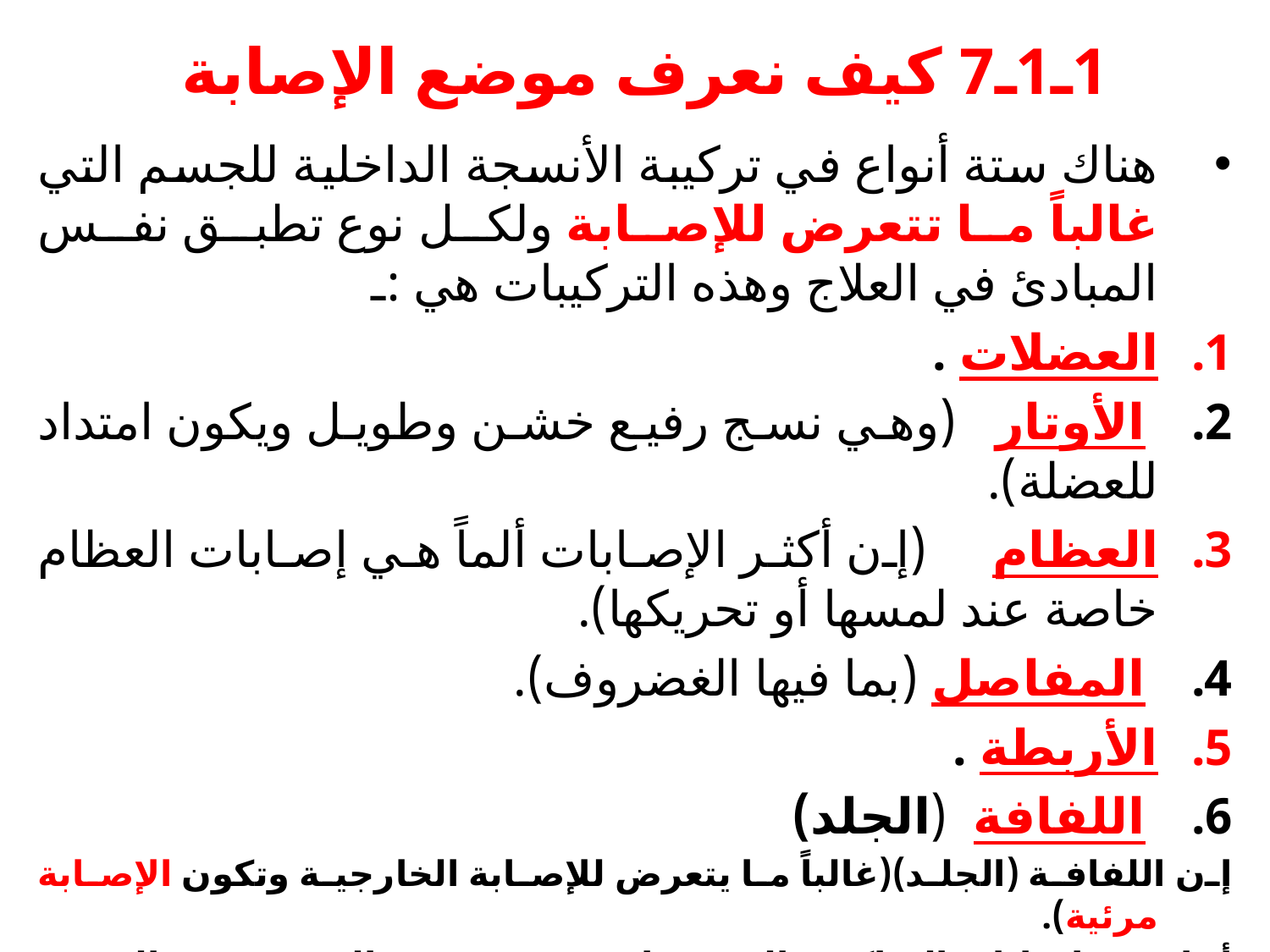

# 1ـ1ـ7 كيف نعرف موضع الإصابة
هناك ستة أنواع في تركيبة الأنسجة الداخلية للجسم التي غالباً ما تتعرض للإصابة ولكل نوع تطبق نفس المبادئ في العلاج وهذه التركيبات هي :ـ
العضلات .
 الأوتار   (وهي نسج رفيع خشن وطويل ويكون امتداد للعضلة).
العظام     (إن أكثر الإصابات ألماً هي إصابات العظام خاصة عند لمسها أو تحريكها).
 المفاصل (بما فيها الغضروف).
الأربطة .
 اللفافة  (الجلد)
إن اللفافة (الجلد)(غالباً ما يتعرض للإصابة الخارجية وتكون الإصابة مرئية).
أما بقية إصابات التراكيب الستة فإنه بدون معرفة التشريح من الصعب التعرف على المنطقة المصابة بالتحديد ، وعليه فان إصاباتها تحدد من قبل الطبيب.